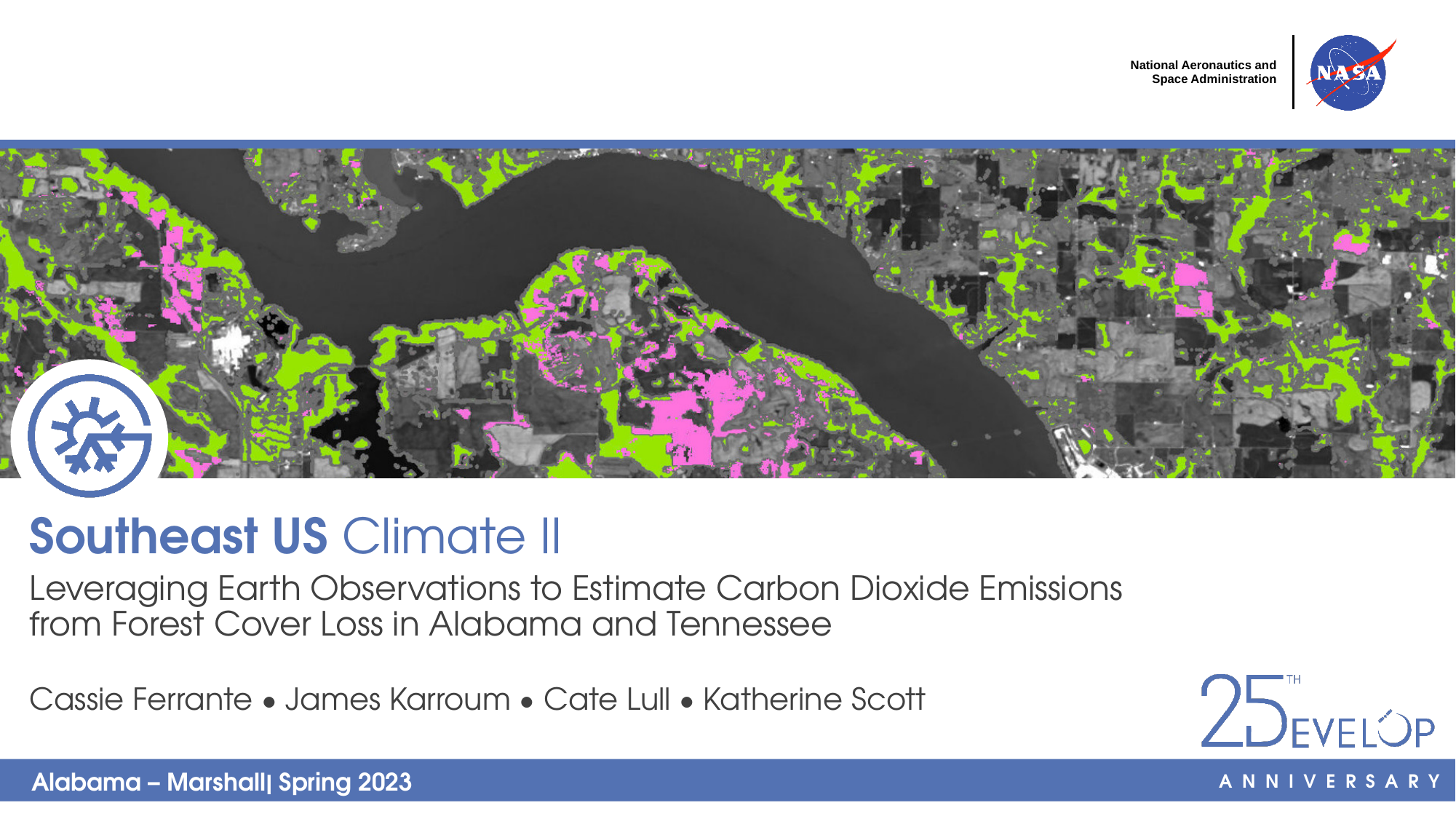

Southeast US Climate II
Leveraging Earth Observations to Estimate Carbon Dioxide Emissions from Forest Cover Loss in Alabama and Tennessee
Cassie Ferrante • James Karroum • Cate Lull • Katherine Scott
Alabama – Marshall| Spring 2023